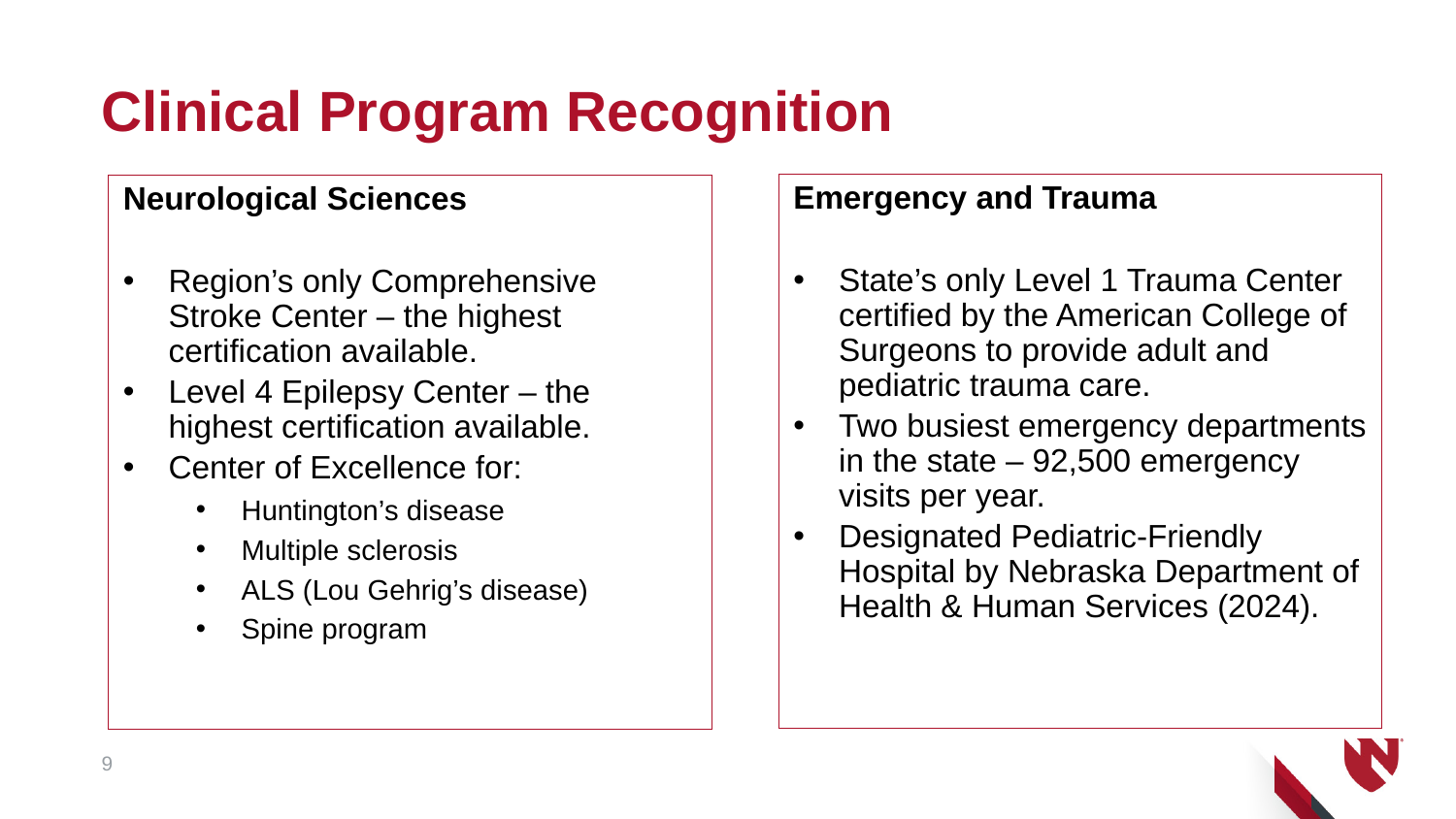

# Clinical Program Recognition
Emergency and Trauma

State’s only Level 1 Trauma Center certified by the American College of Surgeons to provide adult and pediatric trauma care.
Two busiest emergency departments in the state – 92,500 emergency visits per year.
Designated Pediatric-Friendly Hospital by Nebraska Department of Health & Human Services (2024).

Neurological Sciences

Region’s only Comprehensive Stroke Center – the highest certification available.
Level 4 Epilepsy Center – the highest certification available.
Center of Excellence for:
Huntington’s disease
Multiple sclerosis
ALS (Lou Gehrig’s disease)
Spine program

9